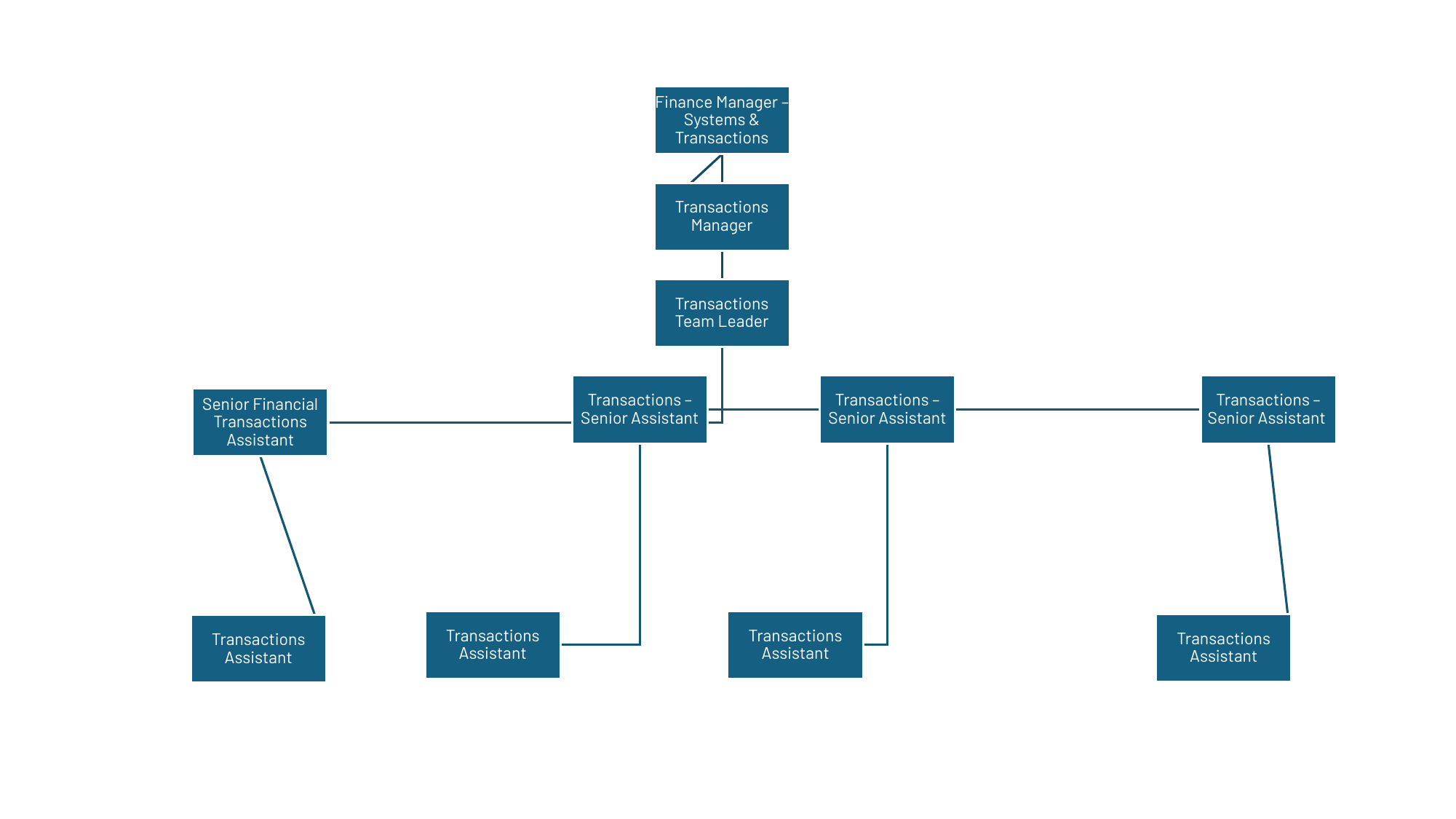

Finance Manager – Systems & Transactions
Transactions Team Leader
Transactions – Senior Assistant
Transactions Assistant
Transactions – Senior Assistant
Transactions Assistant
Senior Financial Transactions Assistant
Transactions Assistant
Transactions – Senior Assistant
Transactions Assistant
Transactions Manager